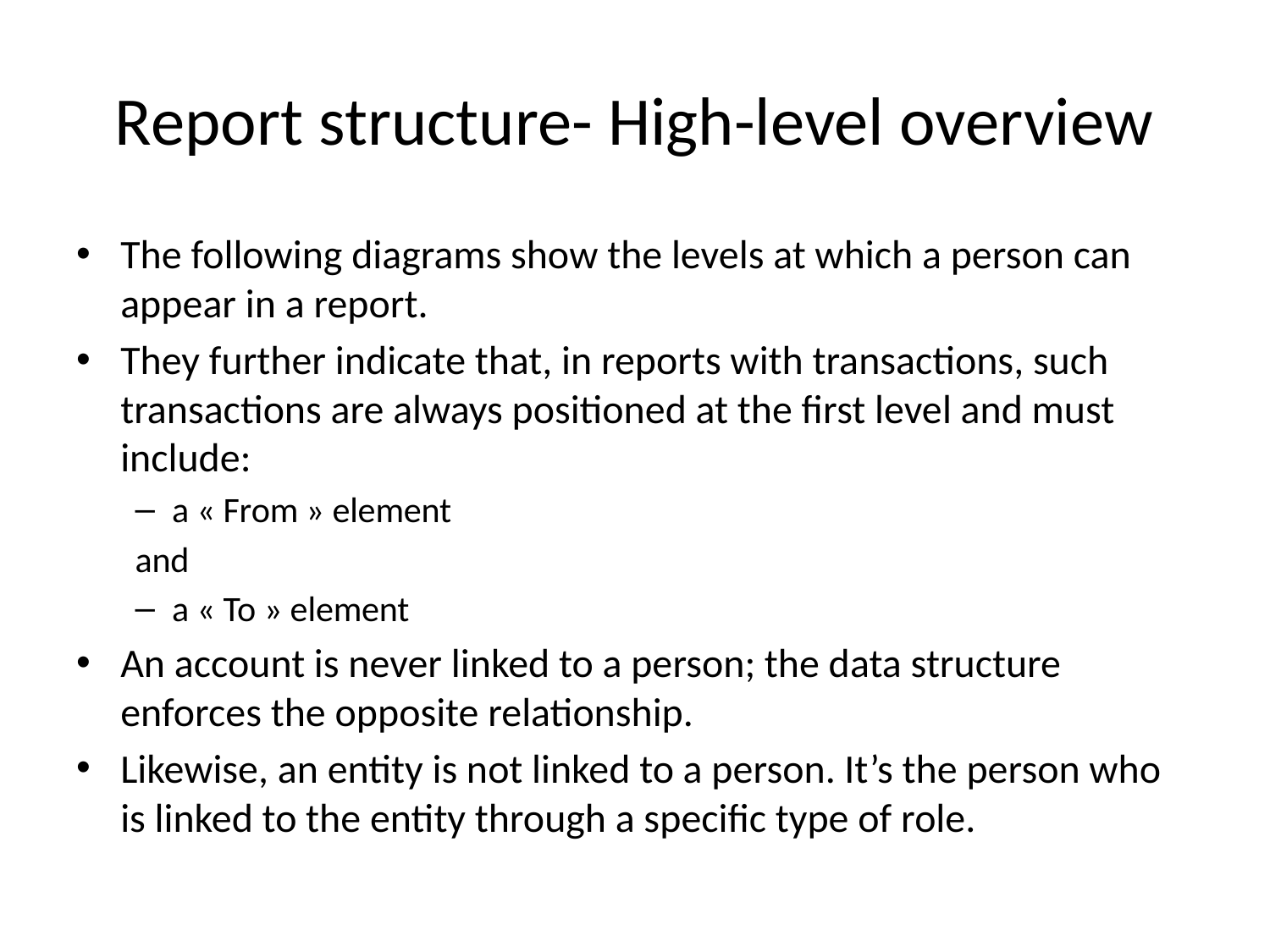

# Report structure- High-level overview
The following diagrams show the levels at which a person can appear in a report.
They further indicate that, in reports with transactions, such transactions are always positioned at the first level and must include:
a « From » element
and
a « To » element
An account is never linked to a person; the data structure enforces the opposite relationship.
Likewise, an entity is not linked to a person. It’s the person who is linked to the entity through a specific type of role.